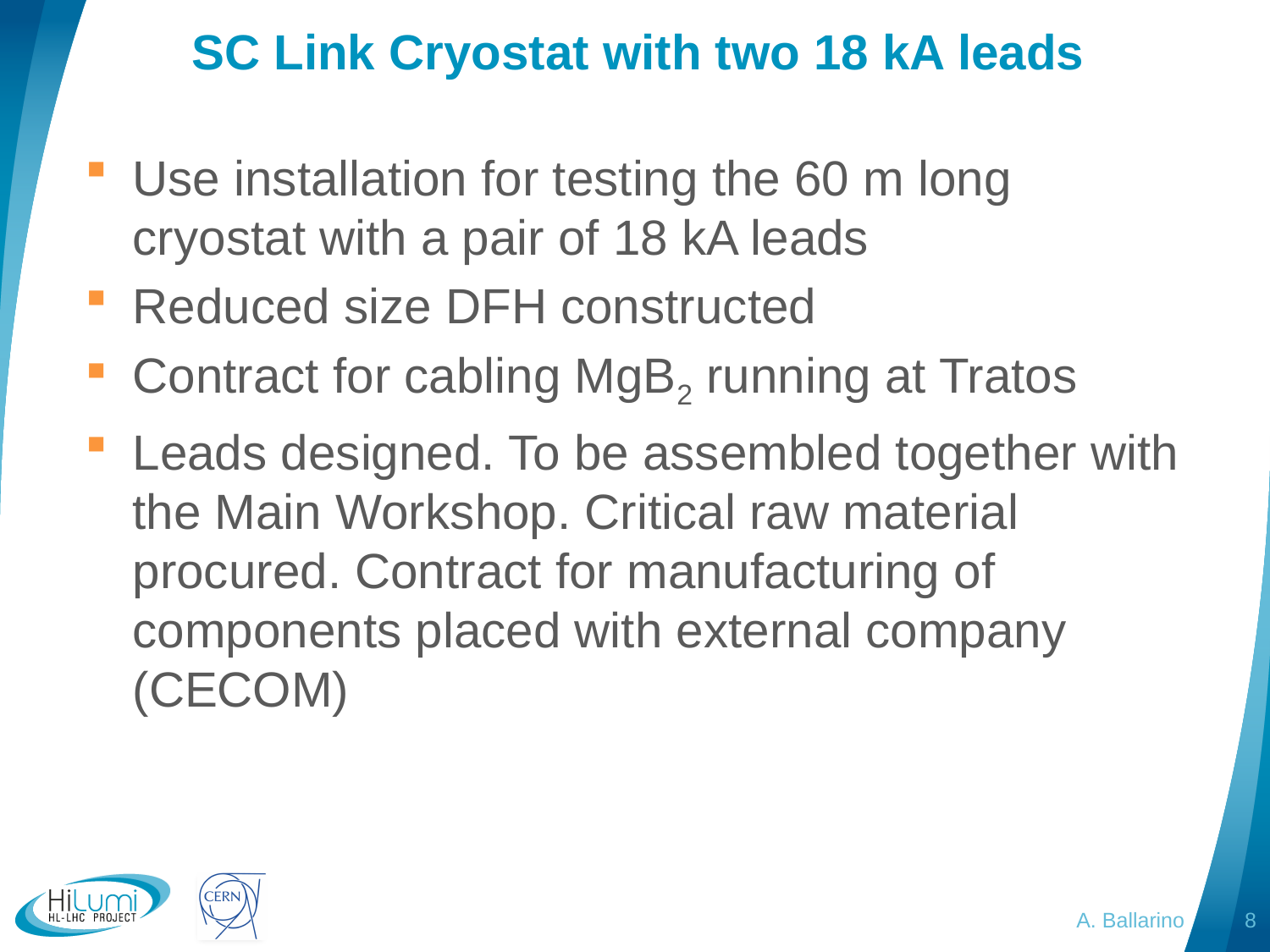

# SC Link Cryostat with two 18 kA leads
Use installation for testing the 60 m long cryostat with a pair of 18 kA leads
Reduced size DFH constructed
Contract for cabling MgB2 running at Tratos
Leads designed. To be assembled together with the Main Workshop. Critical raw material procured. Contract for manufacturing of components placed with external company (CECOM)
A. Ballarino
8